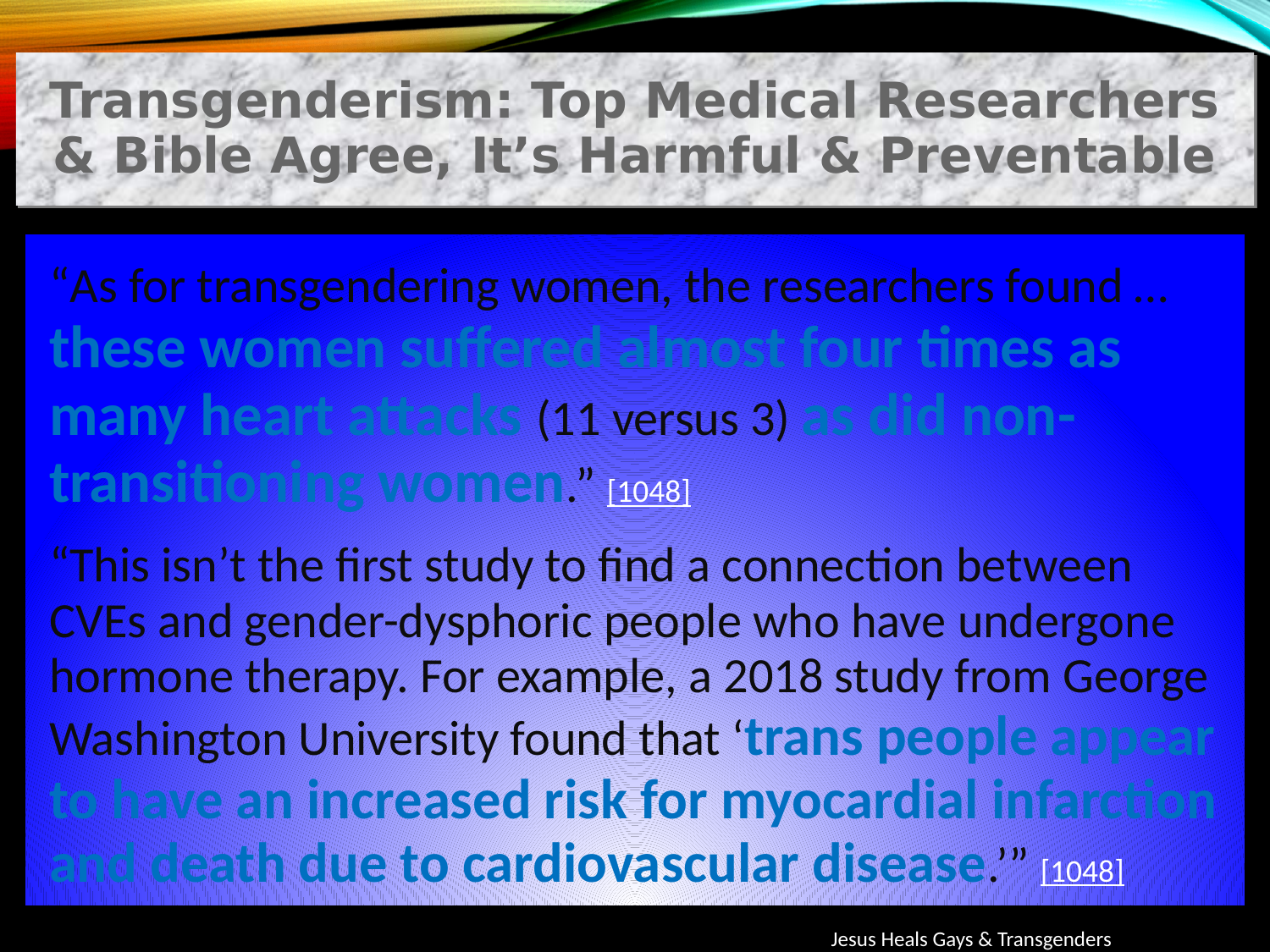

Transgenderism: Top Medical Researchers & Bible Agree, It’s Harmful & Preventable
“As for transgendering women, the researchers found … these women suffered almost four times as many heart attacks (11 versus 3) as did non-transitioning women.” [1048]
“This isn’t the first study to find a connection between CVEs and gender-dysphoric people who have undergone hormone therapy. For example, a 2018 study from George Washington University found that ‘trans people appear to have an increased risk for myocardial infarction and death due to cardiovascular disease.’” [1048]
Jesus Heals Gays & Transgenders